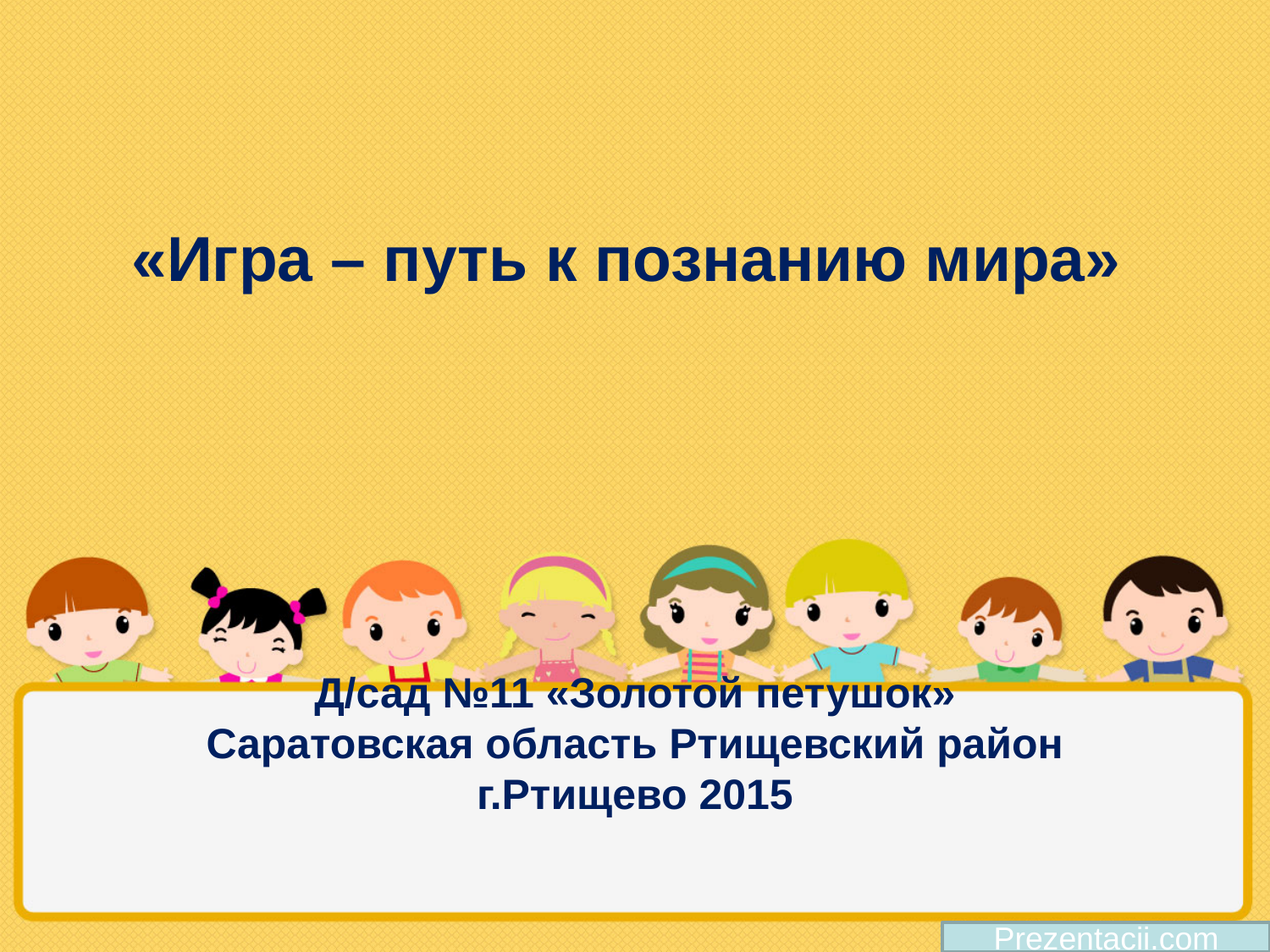

# «Игра – путь к познанию мира» Д/сад №11 «Золотой петушок» Саратовская область Ртищевский район  г.Ртищево 2015
Prezentacii.com